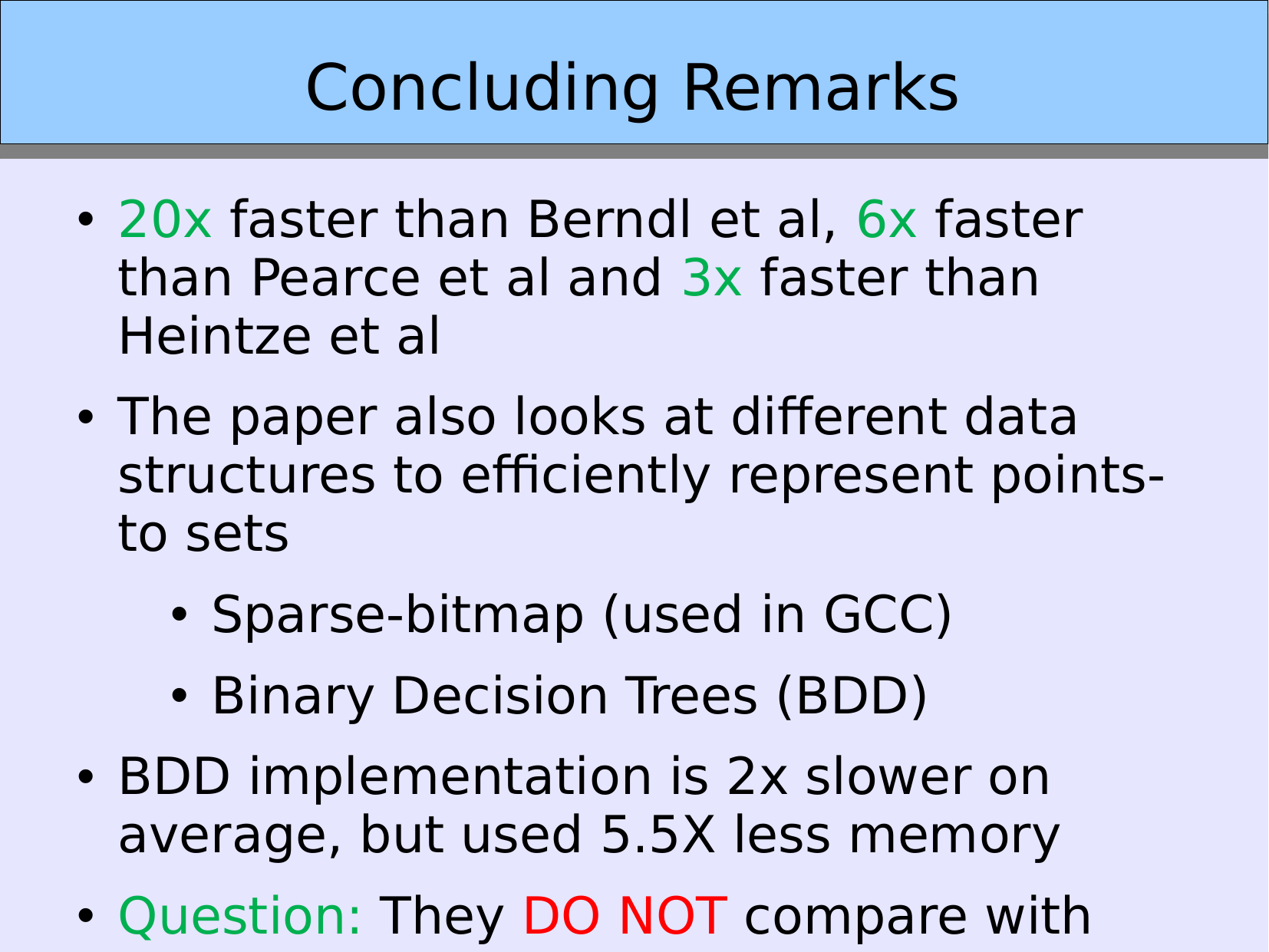

Concluding Remarks
20x faster than Berndl et al, 6x faster than Pearce et al and 3x faster than Heintze et al
The paper also looks at different data structures to efficiently represent points-to sets
Sparse-bitmap (used in GCC)
Binary Decision Trees (BDD)
BDD implementation is 2x slower on average, but used 5.5X less memory
Question: They DO NOT compare with IDEAL. Is there further opportunity here ?